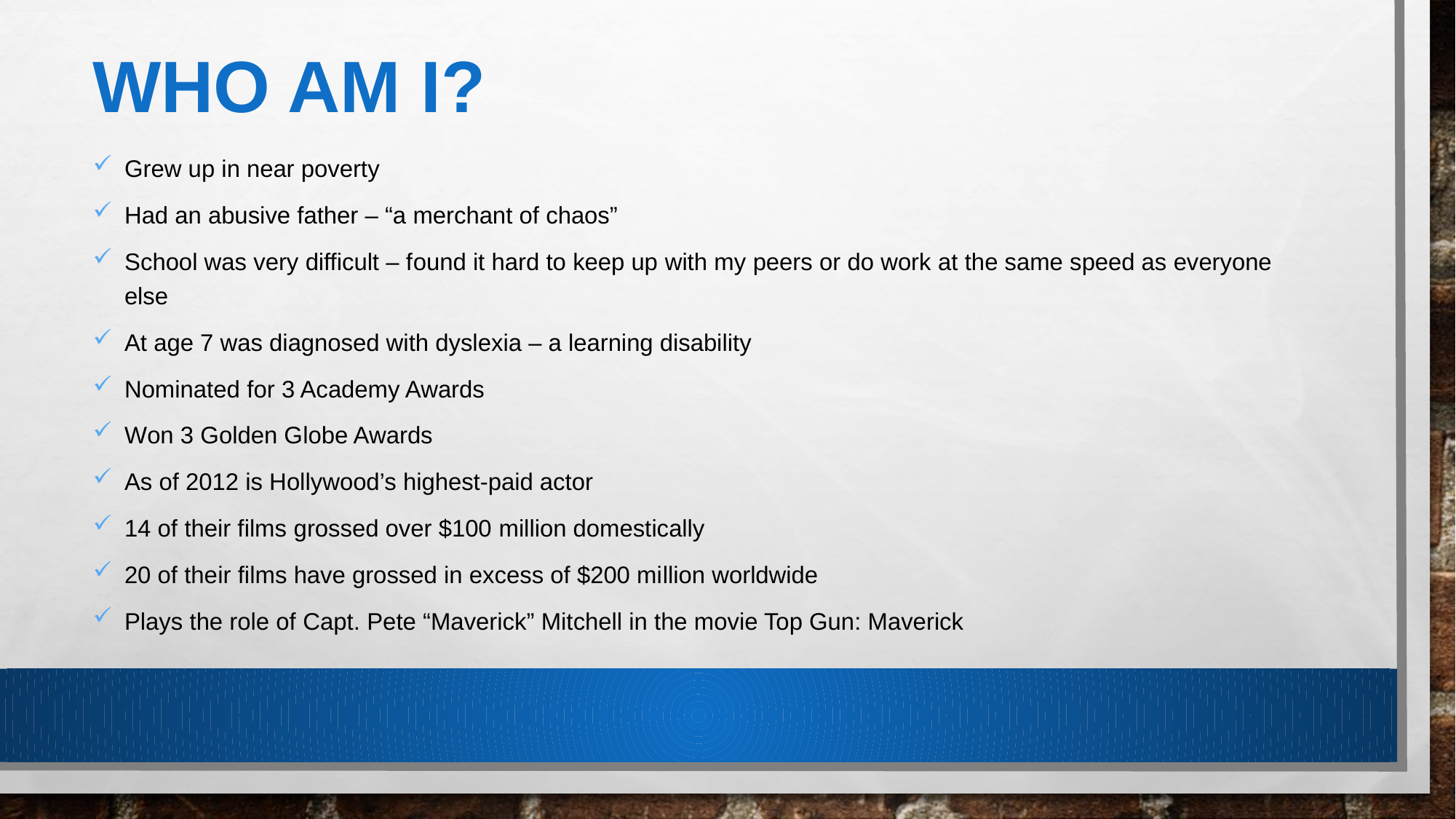

# Who am I?
Grew up in near poverty
Had an abusive father – “a merchant of chaos”
School was very difficult – found it hard to keep up with my peers or do work at the same speed as everyone else
At age 7 was diagnosed with dyslexia – a learning disability
Nominated for 3 Academy Awards
Won 3 Golden Globe Awards
As of 2012 is Hollywood’s highest-paid actor
14 of their films grossed over $100 million domestically
20 of their films have grossed in excess of $200 million worldwide
Plays the role of Capt. Pete “Maverick” Mitchell in the movie Top Gun: Maverick